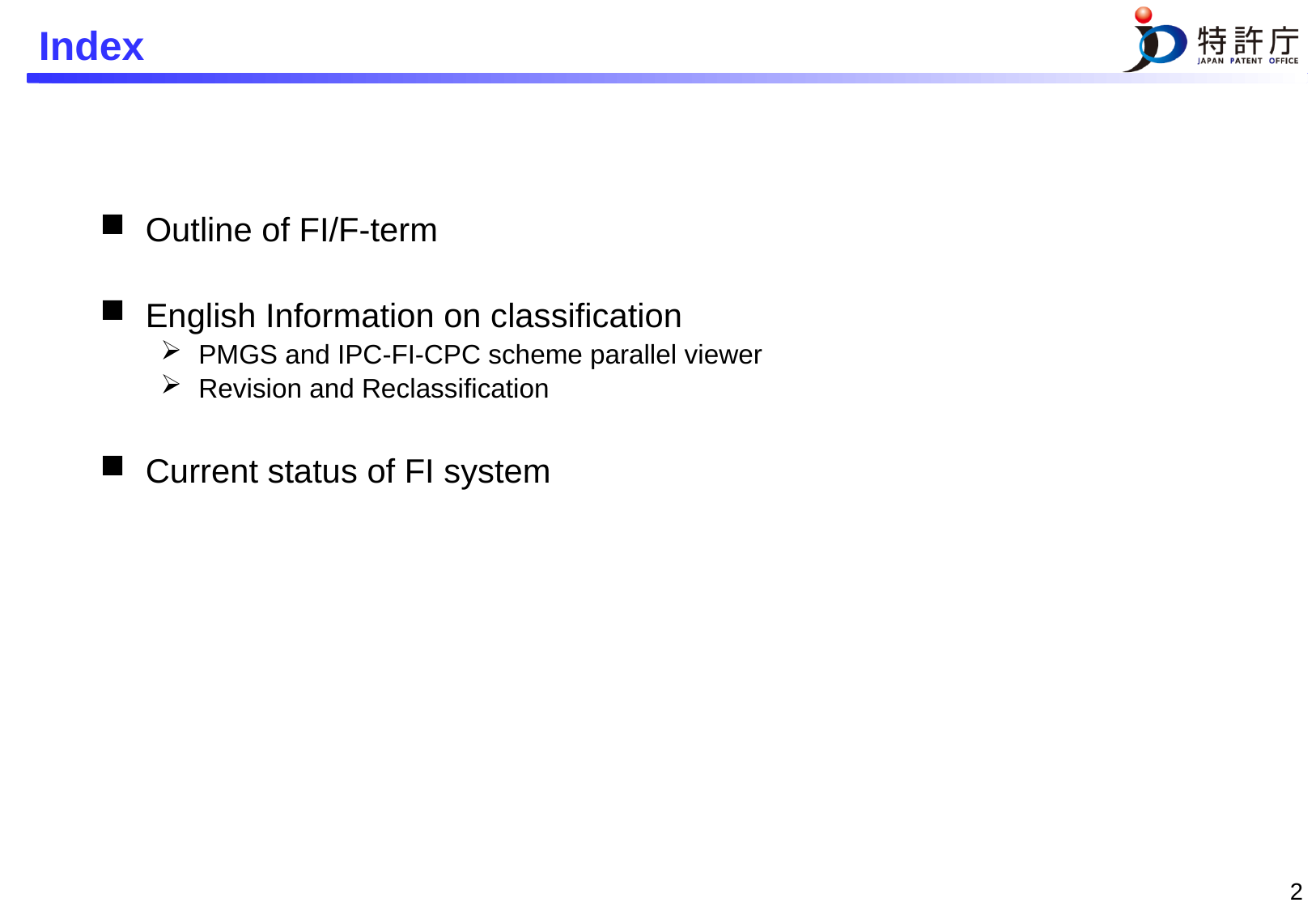

# Index

Outline of FI/F-term

English Information on classification
PMGS and IPC-FI-CPC scheme parallel viewer
Revision and Reclassification

Current status of FI system

2